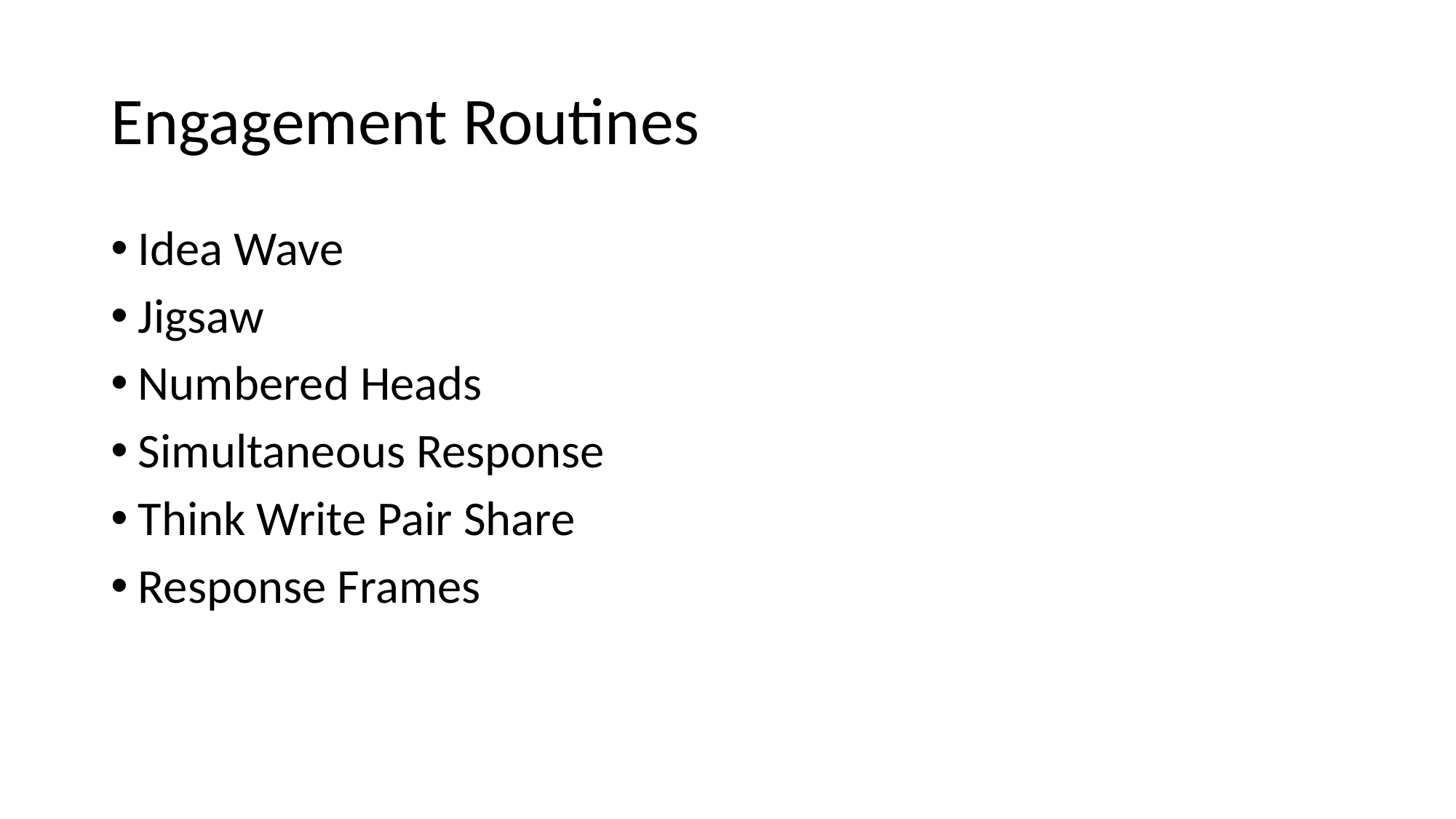

# Engagement Routines
Idea Wave
Jigsaw
Numbered Heads
Simultaneous Response
Think Write Pair Share
Response Frames